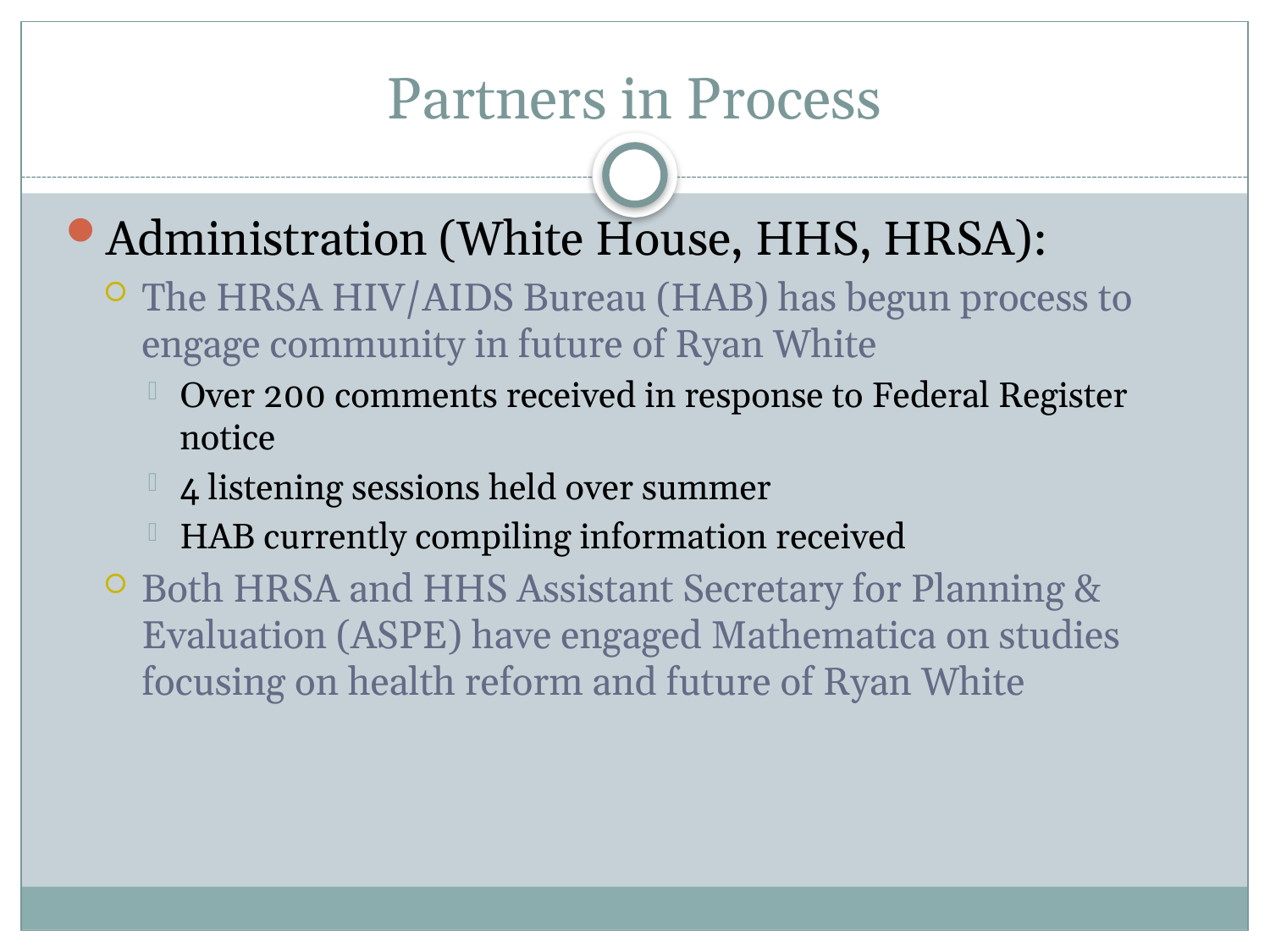

# Partners in Process
Administration (White House, HHS, HRSA):
The HRSA HIV/AIDS Bureau (HAB) has begun process to engage community in future of Ryan White
Over 200 comments received in response to Federal Register notice
4 listening sessions held over summer
HAB currently compiling information received
Both HRSA and HHS Assistant Secretary for Planning & Evaluation (ASPE) have engaged Mathematica on studies focusing on health reform and future of Ryan White